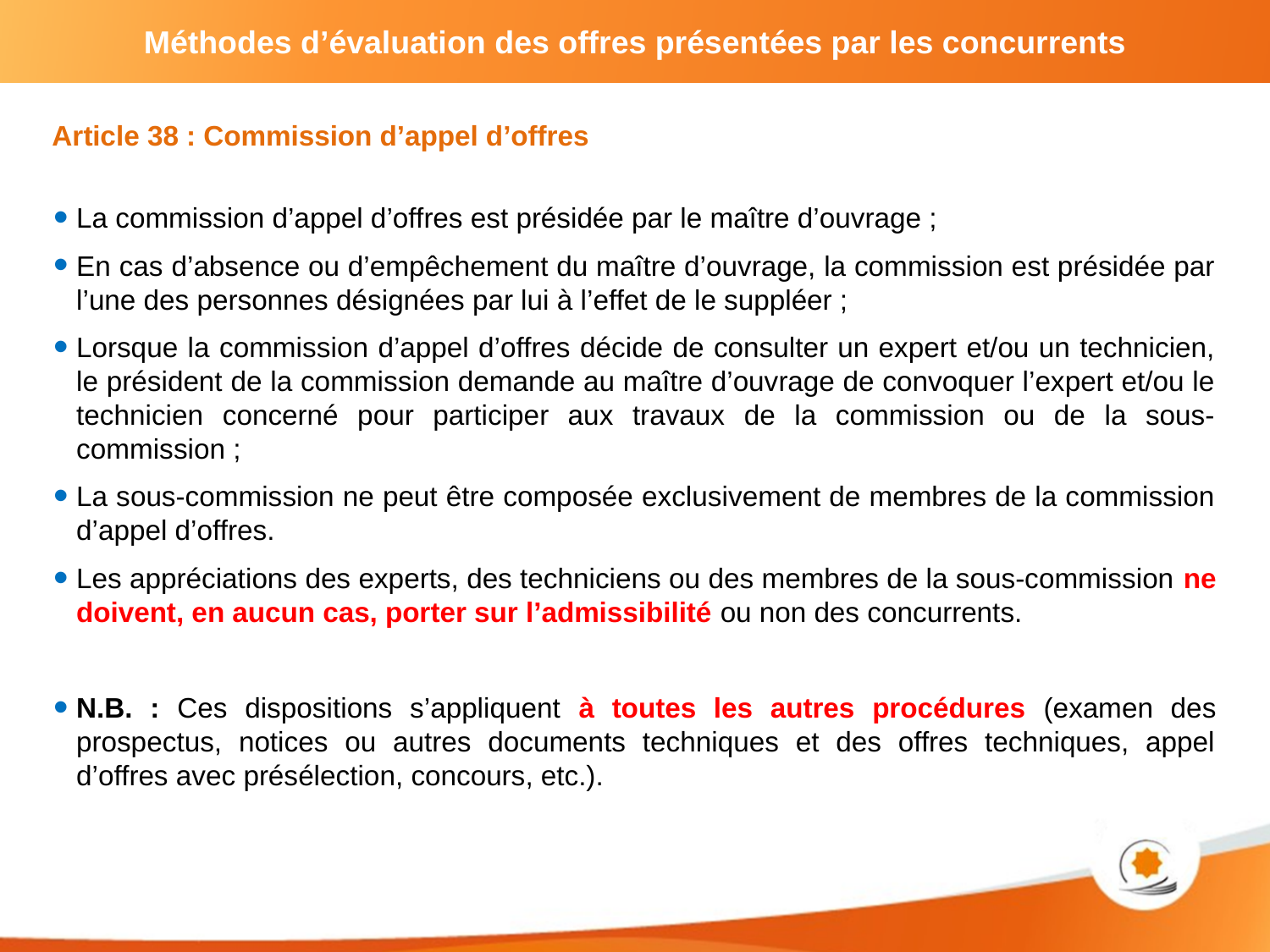

Article 38 : Commission d’appel d’offres
La commission d’appel d’offres est présidée par le maître d’ouvrage ;
En cas d’absence ou d’empêchement du maître d’ouvrage, la commission est présidée par l’une des personnes désignées par lui à l’effet de le suppléer ;
Lorsque la commission d’appel d’offres décide de consulter un expert et/ou un technicien, le président de la commission demande au maître d’ouvrage de convoquer l’expert et/ou le technicien concerné pour participer aux travaux de la commission ou de la sous-commission ;
La sous-commission ne peut être composée exclusivement de membres de la commission d’appel d’offres.
Les appréciations des experts, des techniciens ou des membres de la sous-commission ne doivent, en aucun cas, porter sur l’admissibilité ou non des concurrents.

N.B. : Ces dispositions s’appliquent à toutes les autres procédures (examen des prospectus, notices ou autres documents techniques et des offres techniques, appel d’offres avec présélection, concours, etc.).